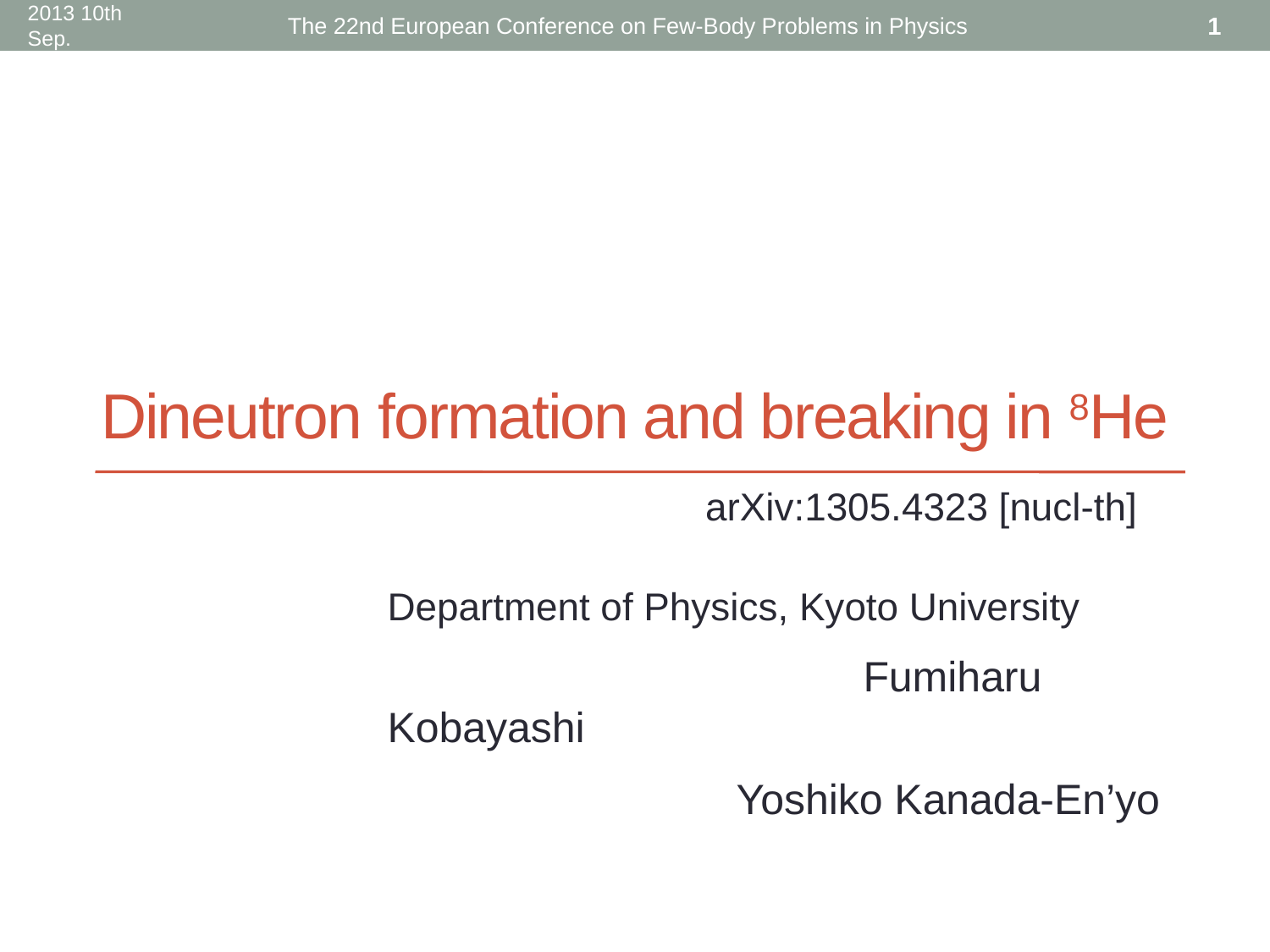

2013 10th Sep.
The 22nd European Conference on Few-Body Problems in Physics
1
# Dineutron formation and breaking in 8He
arXiv:1305.4323 [nucl-th]
Department of Physics, Kyoto University
　　　　　　　　　　　Fumiharu Kobayashi
		　　Yoshiko Kanada-En’yo